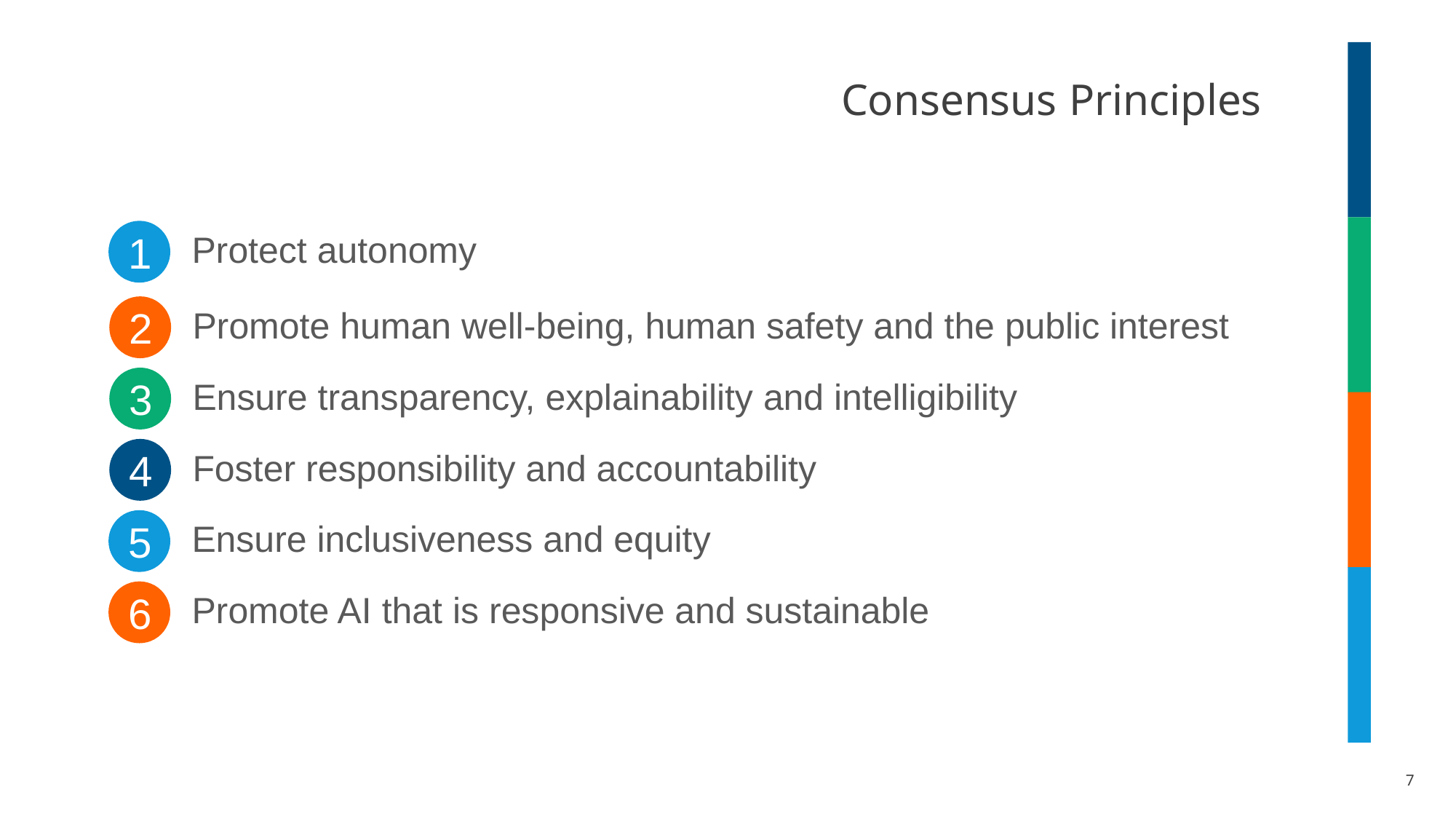

Consensus Principles
1
Protect autonomy
2
Promote human well-being, human safety and the public interest
3
Ensure transparency, explainability and intelligibility
4
Foster responsibility and accountability
5
Ensure inclusiveness and equity
6
Promote AI that is responsive and sustainable